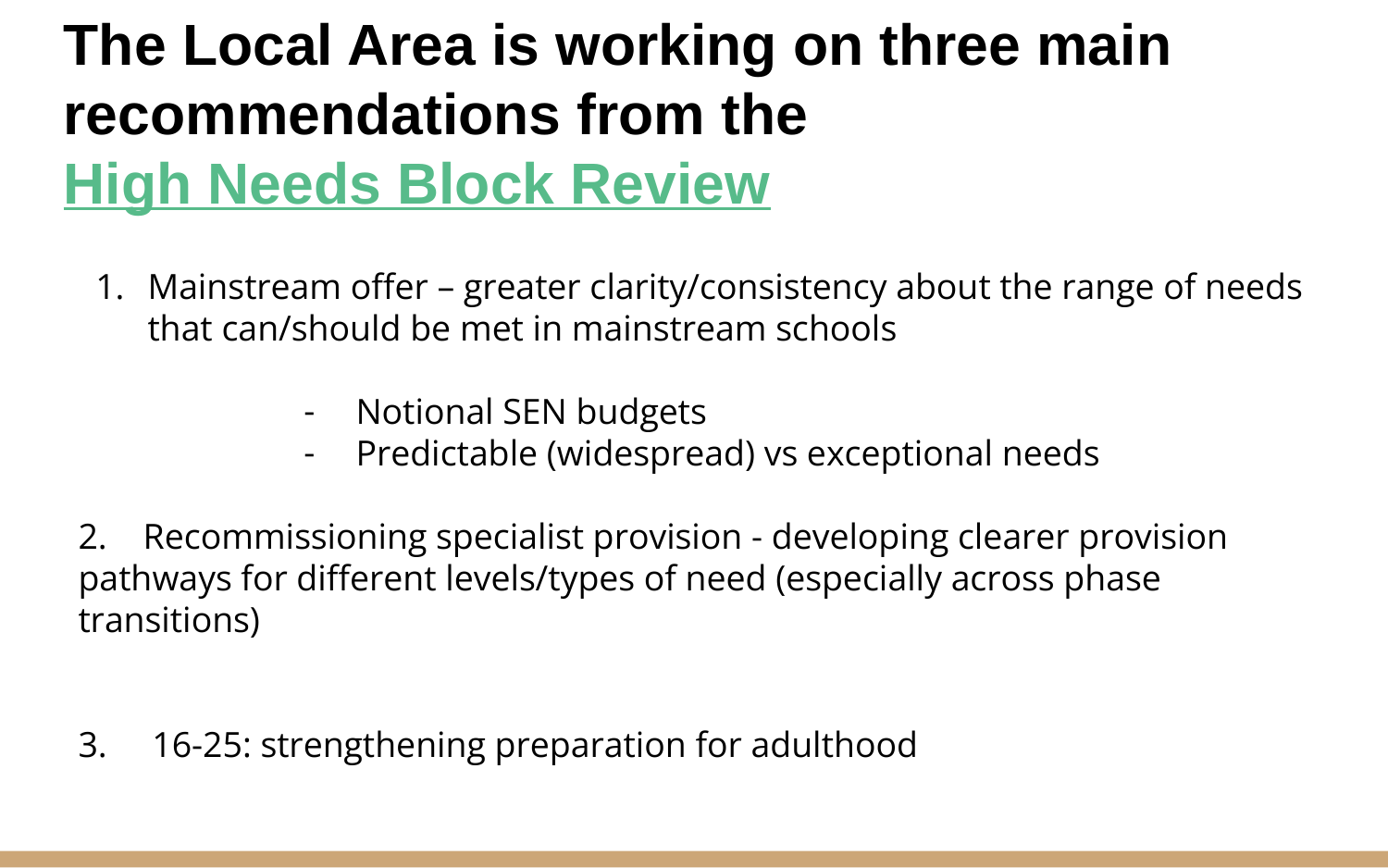

# The Local Area is working on three main recommendations from the High Needs Block Review

Mainstream offer – greater clarity/consistency about the range of needs that can/should be met in mainstream schools

Notional SEN budgets
Predictable (widespread) vs exceptional needs

2.    Recommissioning specialist provision - developing clearer provision pathways for different levels/types of need (especially across phase transitions)

3.     16-25: strengthening preparation for adulthood